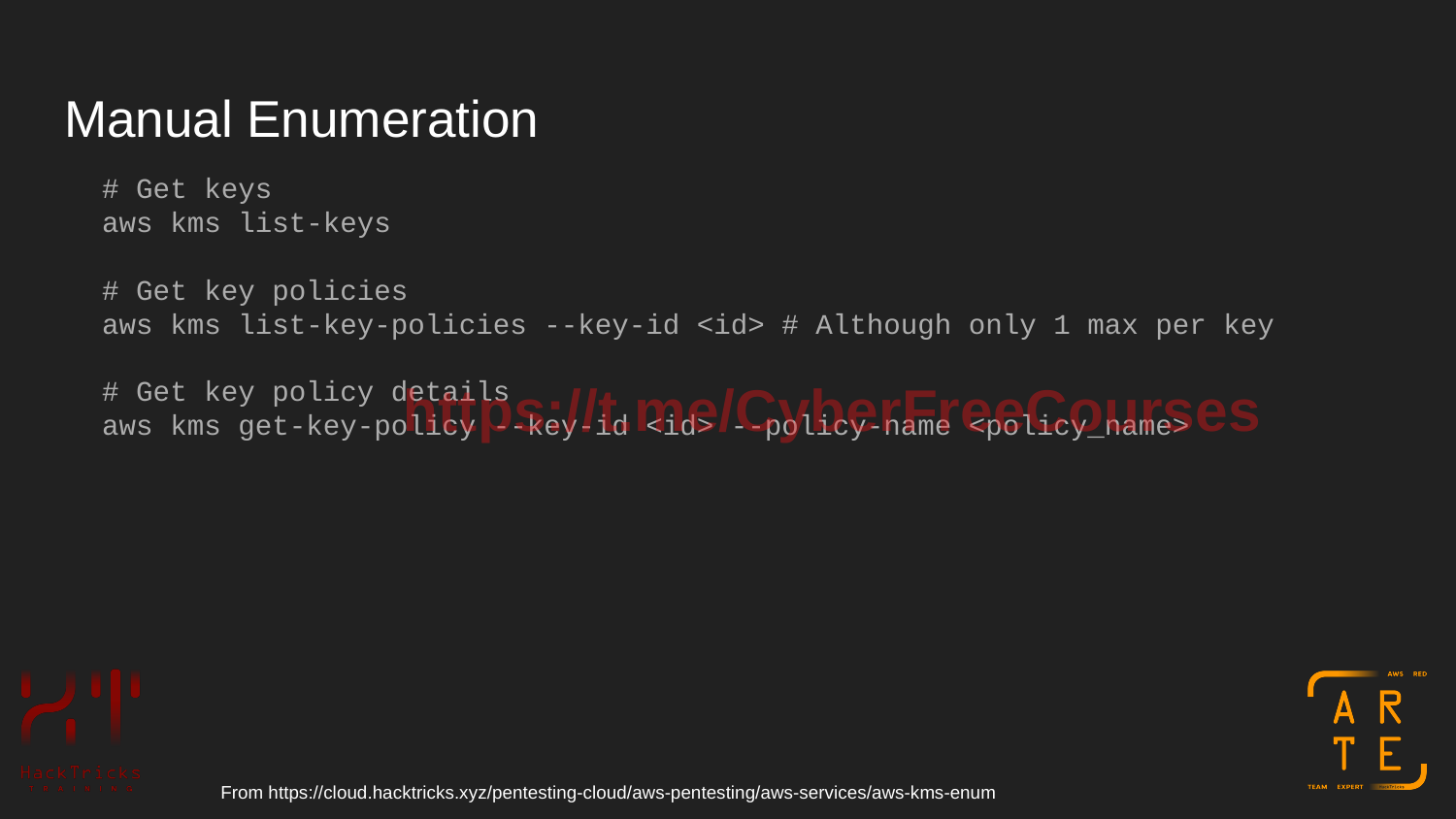

# Manual Enumeration
# Get keys
aws kms list-keys

# Get key policies
aws kms list-key-policies --key-id <id> # Although only 1 max per key

# Get key policy details
aws kms get-key-policy --key-id <id> --policy-name <policy_name>
https://t.me/CyberFreeCourses
From https://cloud.hacktricks.xyz/pentesting-cloud/aws-pentesting/aws-services/aws-kms-enum